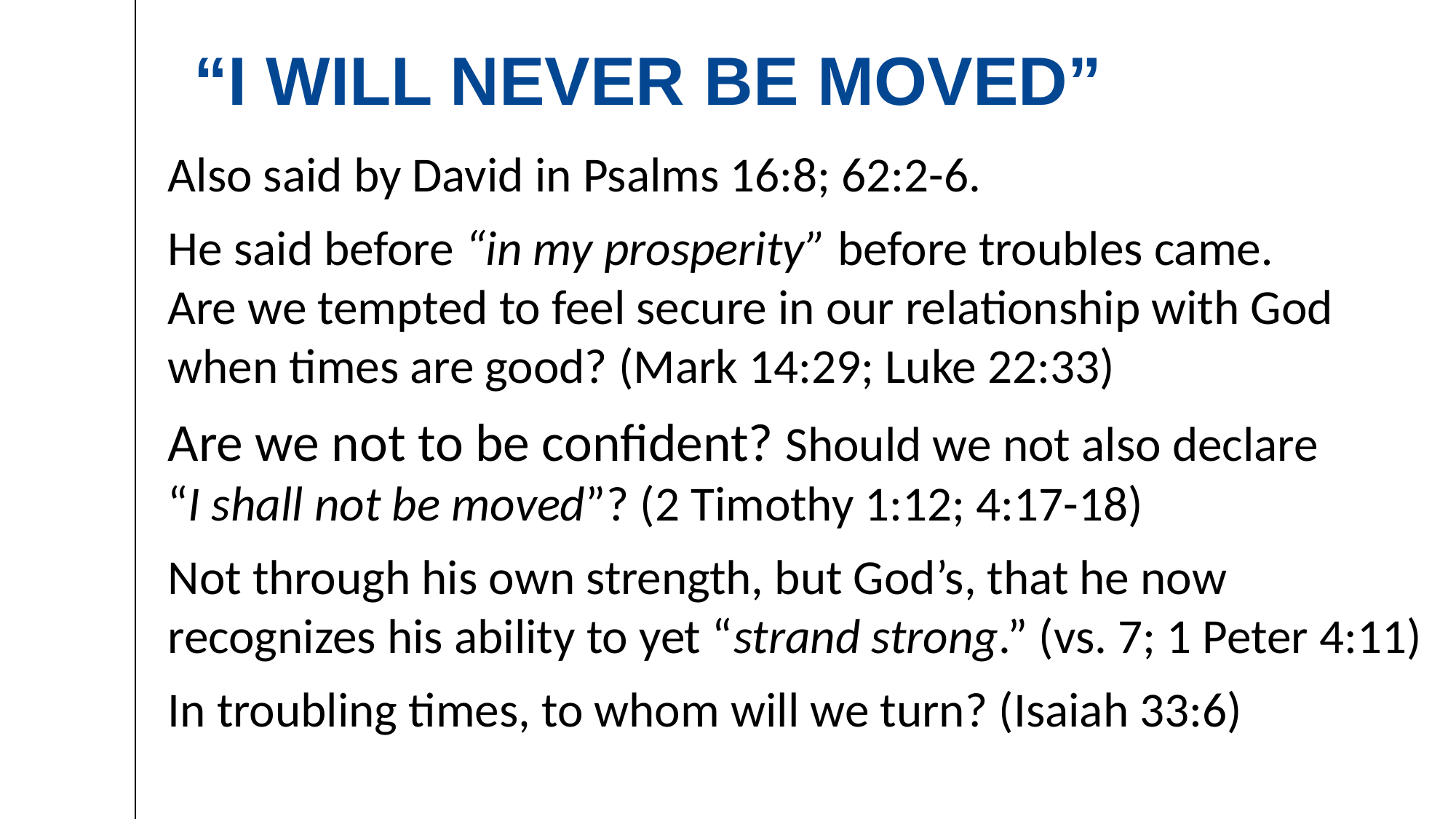

# “I will never be moved”
Also said by David in Psalms 16:8; 62:2-6.
He said before “in my prosperity” before troubles came.
Are we tempted to feel secure in our relationship with God when times are good? (Mark 14:29; Luke 22:33)
Are we not to be confident? Should we not also declare
“I shall not be moved”? (2 Timothy 1:12; 4:17-18)
Not through his own strength, but God’s, that he now recognizes his ability to yet “strand strong.” (vs. 7; 1 Peter 4:11)
In troubling times, to whom will we turn? (Isaiah 33:6)